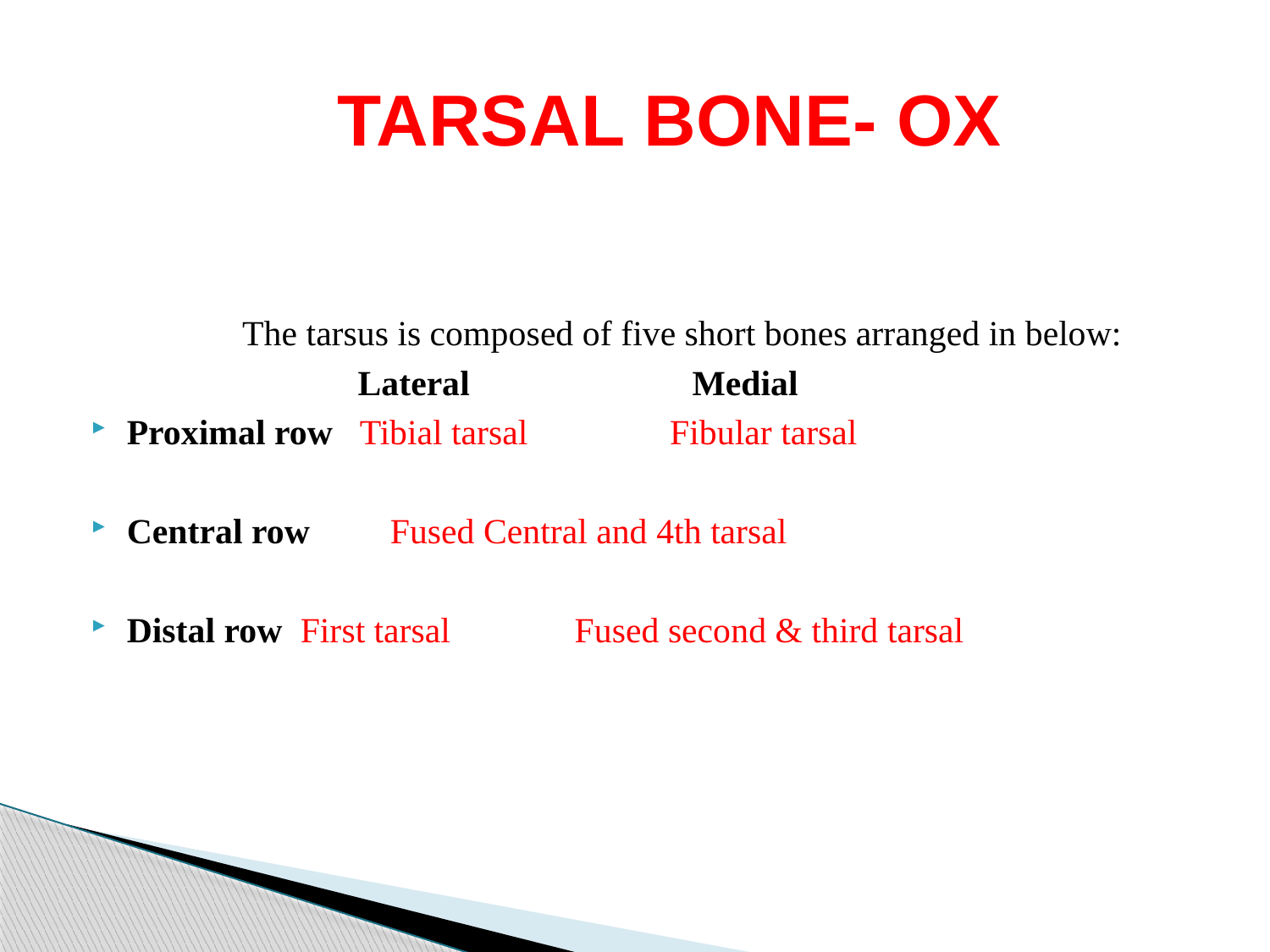

# TARSAL BONE- OX

                 The tarsus is composed of five short bones arranged in below:
                              Lateral                         Medial
Proximal row   Tibial tarsal                Fibular tarsal

Central row         Fused Central and 4th tarsal

Distal row  First tarsal              Fused second & third tarsal